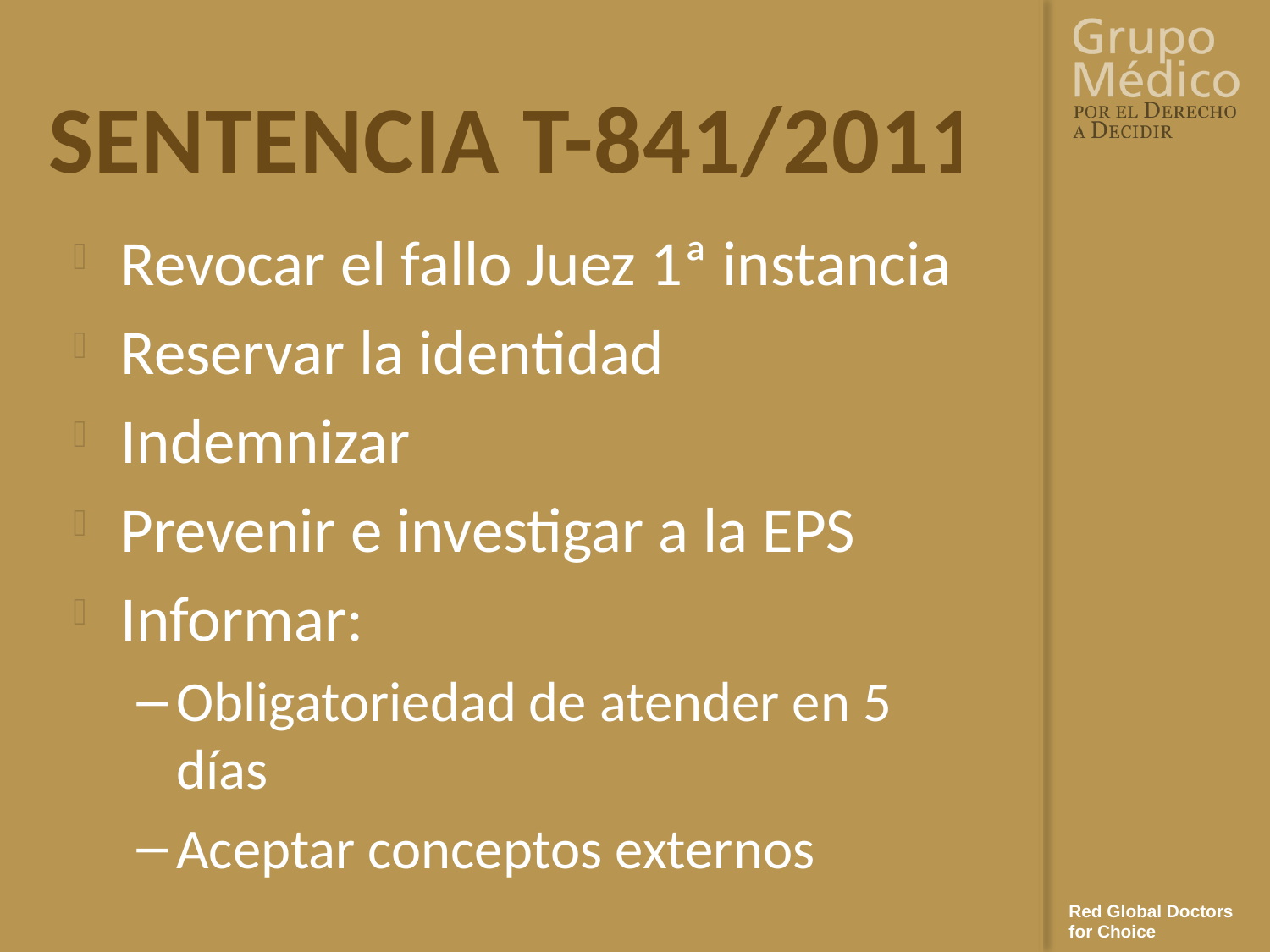

# SENTENCIA T-841/2011
Revocar el fallo Juez 1ª instancia
Reservar la identidad
Indemnizar
Prevenir e investigar a la EPS
Informar:
Obligatoriedad de atender en 5 días
Aceptar conceptos externos